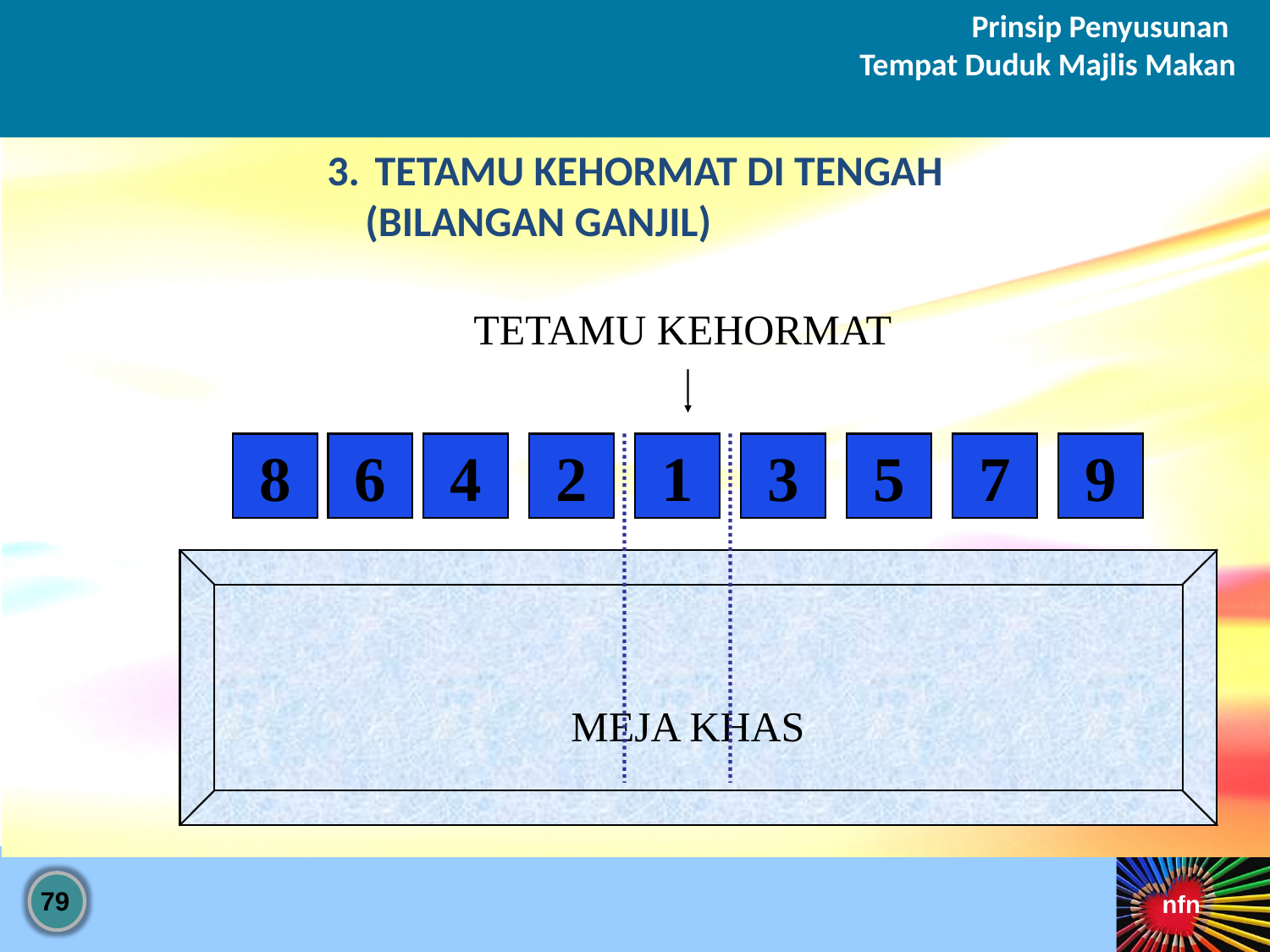

Prinsip Penyusunan
Tempat Duduk Majlis Makan

TETAMU KEHORMAT DI TENGAH
    (BILANGAN GANJIL)
TETAMU KEHORMAT

8
6
4
2

1

3
5
7
9

MEJA KHAS